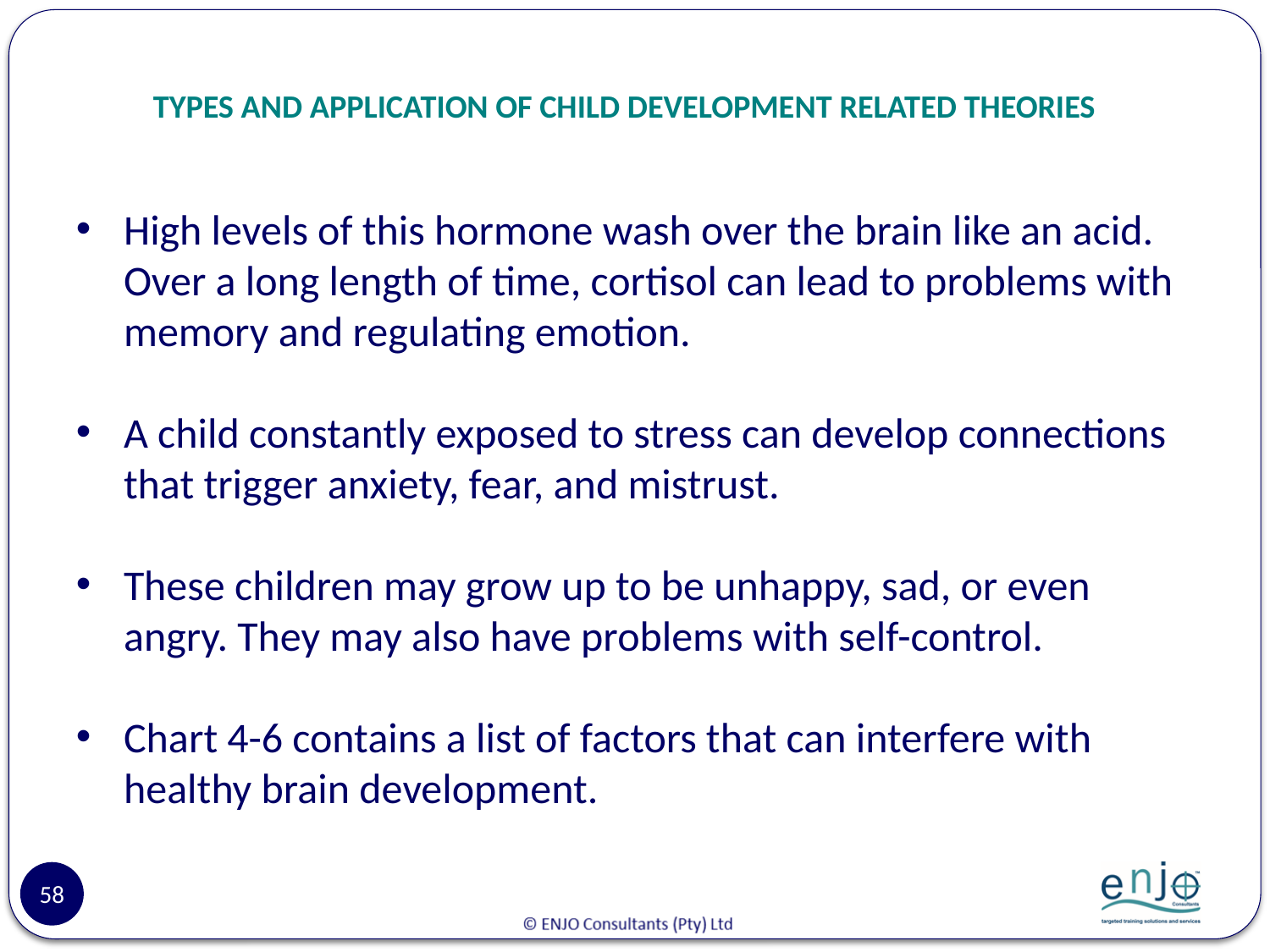

# TYPES AND APPLICATION OF CHILD DEVELOPMENT RELATED THEORIES
High levels of this hormone wash over the brain like an acid. Over a long length of time, cortisol can lead to problems with memory and regulating emotion.

A child constantly exposed to stress can develop connections that trigger anxiety, fear, and mistrust.

These children may grow up to be unhappy, sad, or even angry. They may also have problems with self-control.

Chart 4-6 contains a list of factors that can interfere with healthy brain development.

58